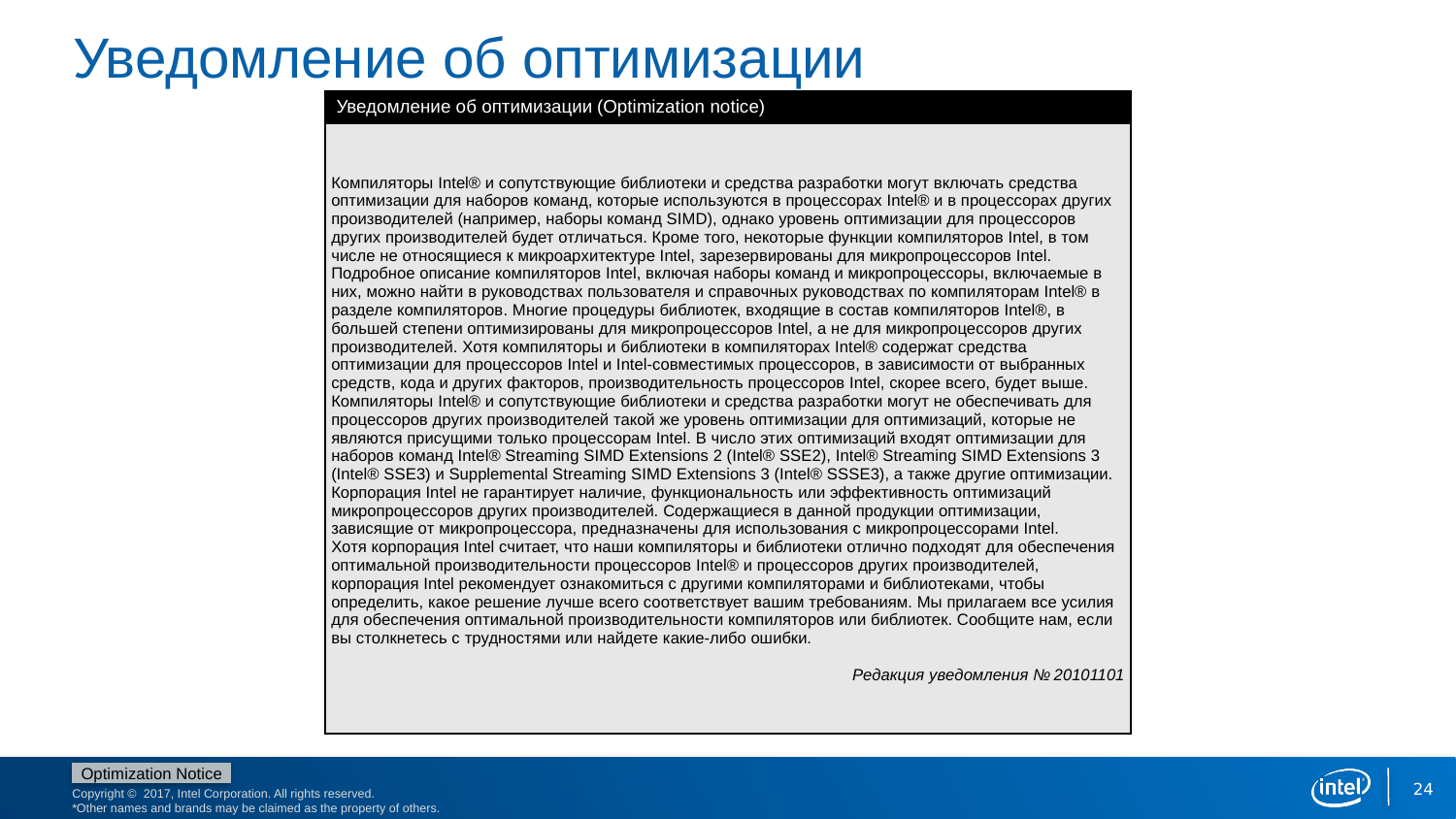

# Уведомление об оптимизации
| Уведомление об оптимизации (Optimization notice) |
| --- |
| Компиляторы Intel® и сопутствующие библиотеки и средства разработки могут включать средства оптимизации для наборов команд, которые используются в процессорах Intel® и в процессорах других производителей (например, наборы команд SIMD), однако уровень оптимизации для процессоров других производителей будет отличаться. Кроме того, некоторые функции компиляторов Intel, в том числе не относящиеся к микроархитектуре Intel, зарезервированы для микропроцессоров Intel. Подробное описание компиляторов Intel, включая наборы команд и микропроцессоры, включаемые в них, можно найти в руководствах пользователя и справочных руководствах по компиляторам Intel® в разделе компиляторов. Многие процедуры библиотек, входящие в состав компиляторов Intel®, в большей степени оптимизированы для микропроцессоров Intel, а не для микропроцессоров других производителей. Хотя компиляторы и библиотеки в компиляторах Intel® содержат средства оптимизации для процессоров Intel и Intel-совместимых процессоров, в зависимости от выбранных средств, кода и других факторов, производительность процессоров Intel, скорее всего, будет выше. Компиляторы Intel® и сопутствующие библиотеки и средства разработки могут не обеспечивать для процессоров других производителей такой же уровень оптимизации для оптимизаций, которые не являются присущими только процессорам Intel. В число этих оптимизаций входят оптимизации для наборов команд Intel® Streaming SIMD Extensions 2 (Intel® SSE2), Intel® Streaming SIMD Extensions 3 (Intel® SSE3) и Supplemental Streaming SIMD Extensions 3 (Intel® SSSE3), а также другие оптимизации. Корпорация Intel не гарантирует наличие, функциональность или эффективность оптимизаций микропроцессоров других производителей. Содержащиеся в данной продукции оптимизации, зависящие от микропроцессора, предназначены для использования с микропроцессорами Intel. Хотя корпорация Intel считает, что наши компиляторы и библиотеки отлично подходят для обеспечения оптимальной производительности процессоров Intel® и процессоров других производителей, корпорация Intel рекомендует ознакомиться с другими компиляторами и библиотеками, чтобы определить, какое решение лучше всего соответствует вашим требованиям. Мы прилагаем все усилия для обеспечения оптимальной производительности компиляторов или библиотек. Сообщите нам, если вы столкнетесь с трудностями или найдете какие-либо ошибки. Редакция уведомления № 20101101 |
24